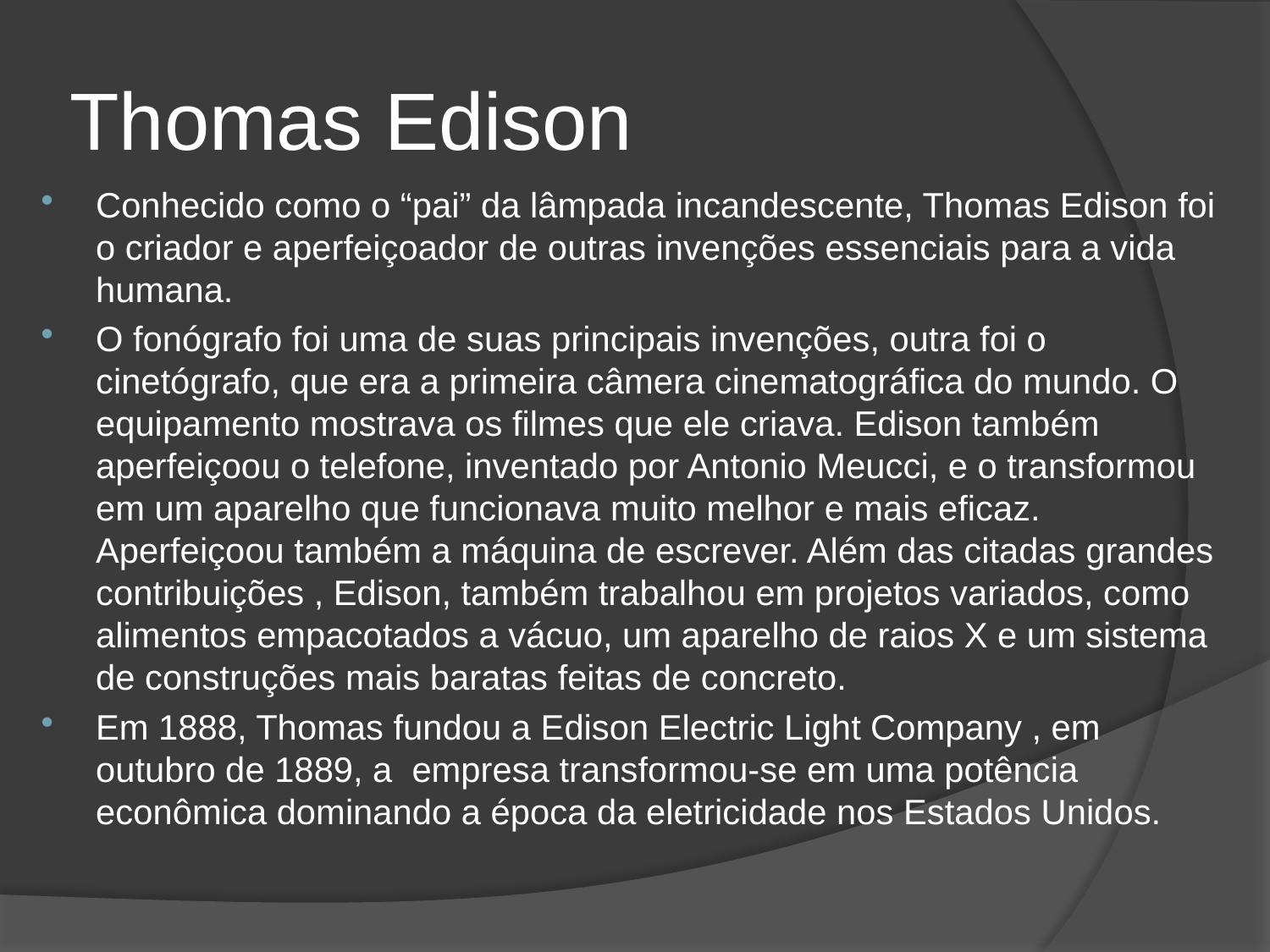

# Thomas Edison
Conhecido como o “pai” da lâmpada incandescente, Thomas Edison foi o criador e aperfeiçoador de outras invenções essenciais para a vida humana.
O fonógrafo foi uma de suas principais invenções, outra foi o cinetógrafo, que era a primeira câmera cinematográfica do mundo. O equipamento mostrava os filmes que ele criava. Edison também aperfeiçoou o telefone, inventado por Antonio Meucci, e o transformou em um aparelho que funcionava muito melhor e mais eficaz. Aperfeiçoou também a máquina de escrever. Além das citadas grandes contribuições , Edison, também trabalhou em projetos variados, como alimentos empacotados a vácuo, um aparelho de raios X e um sistema de construções mais baratas feitas de concreto.
Em 1888, Thomas fundou a Edison Electric Light Company , em  outubro de 1889, a  empresa transformou-se em uma potência econômica dominando a época da eletricidade nos Estados Unidos.